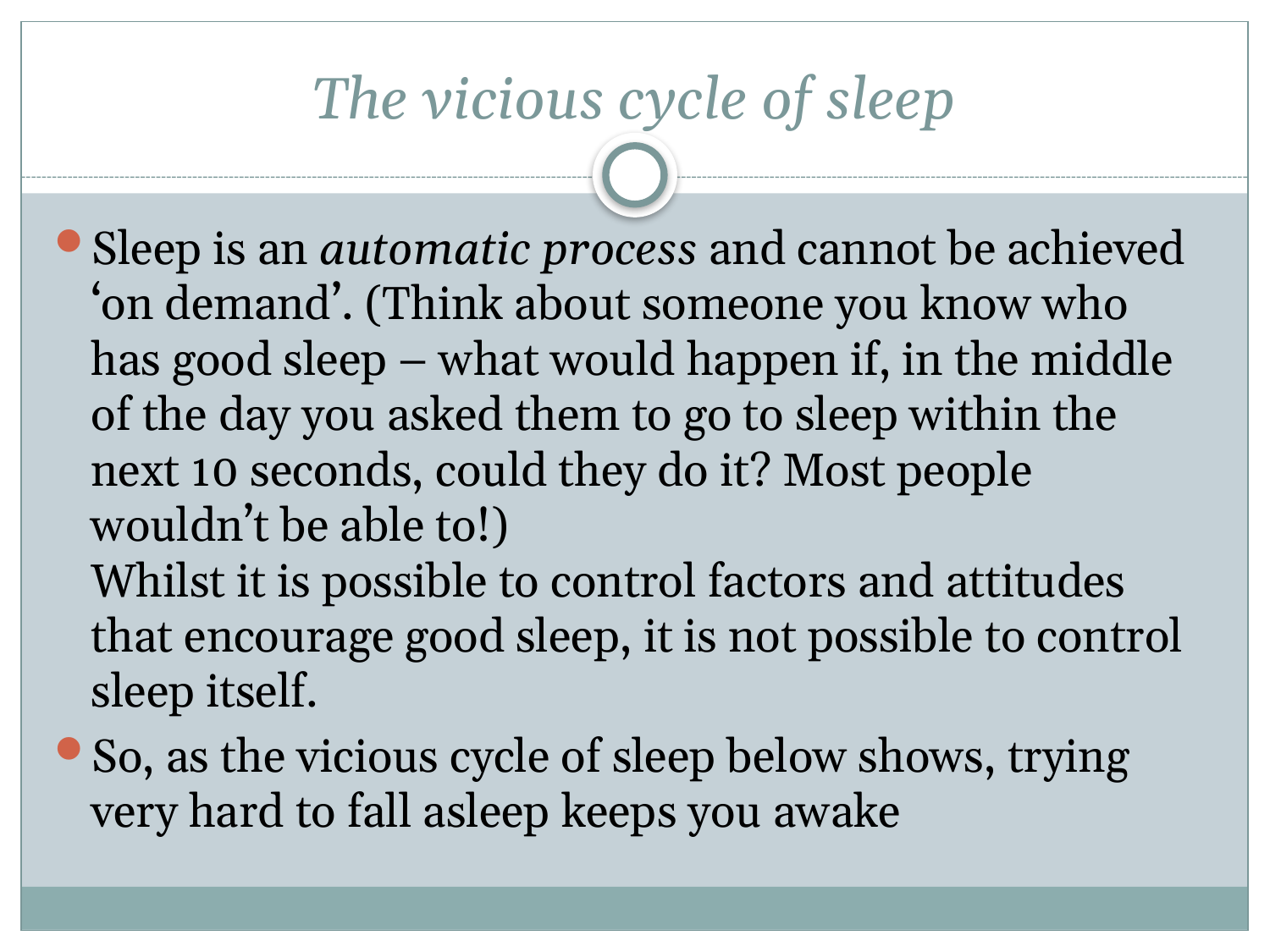

# The vicious cycle of sleep
Sleep is an automatic process and cannot be achieved ‘on demand’. (Think about someone you know who has good sleep – what would happen if, in the middle of the day you asked them to go to sleep within the next 10 seconds, could they do it? Most people wouldn’t be able to!)
Whilst it is possible to control factors and attitudes that encourage good sleep, it is not possible to control sleep itself.
So, as the vicious cycle of sleep below shows, trying very hard to fall asleep keeps you awake